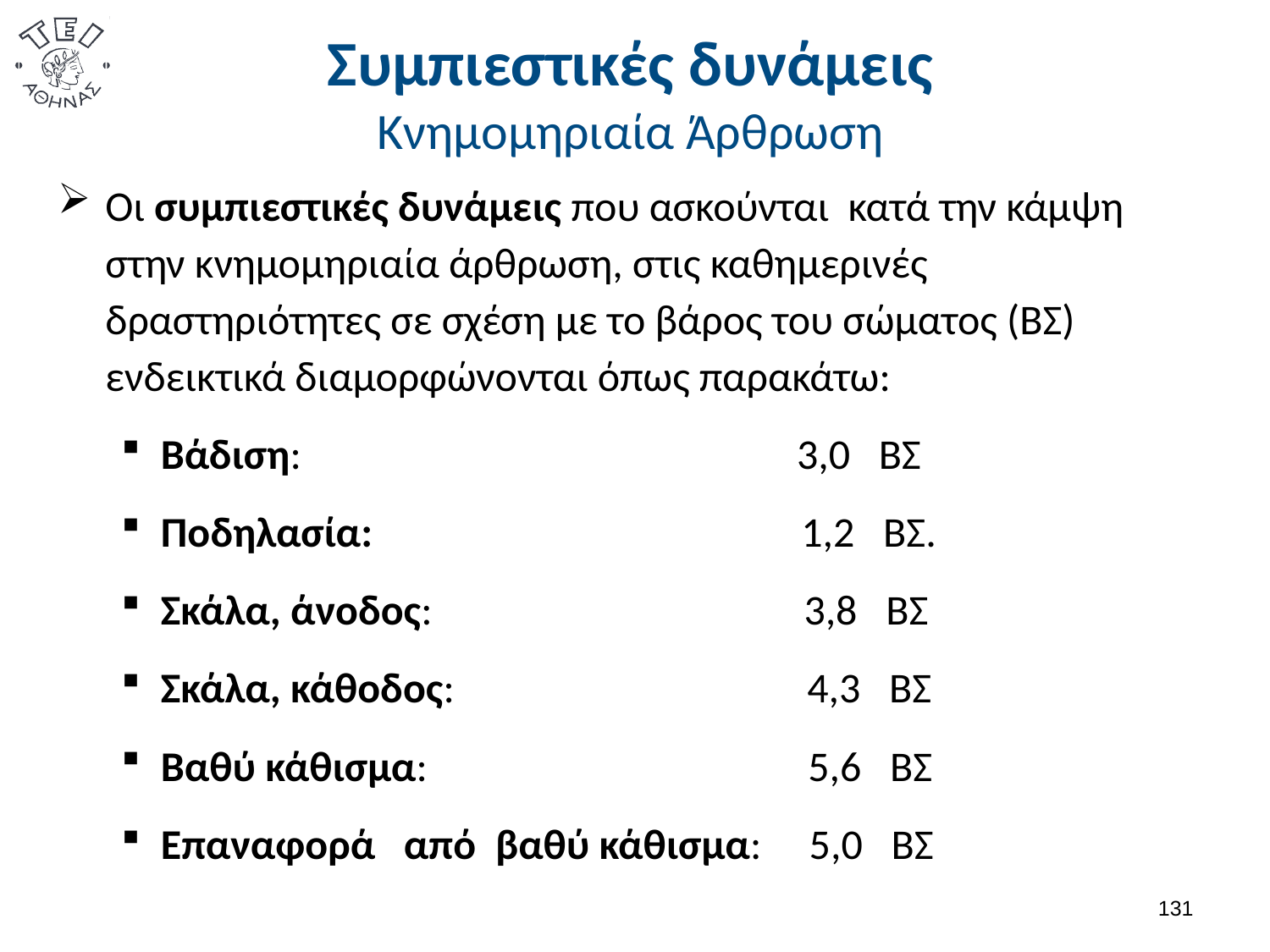

# Συμπιεστικές δυνάμεις Κνημομηριαία Άρθρωση
Οι συμπιεστικές δυνάμεις που ασκούνται  κατά την κάμψη στην κνημομηριαία άρθρωση, στις καθημερινές δραστηριότητες σε σχέση με το βάρος του σώματος (ΒΣ) ενδεικτικά διαμορφώνονται όπως παρακάτω:
Βάδιση:                                                    3,0   ΒΣ
Ποδηλασία:                                             1,2   ΒΣ.
Σκάλα, άνοδος:                                       3,8   ΒΣ
Σκάλα, κάθοδος:                                     4,3   ΒΣ
Βαθύ κάθισμα:                                        5,6   ΒΣ
Επαναφορά   από  βαθύ κάθισμα:     5,0   ΒΣ
131